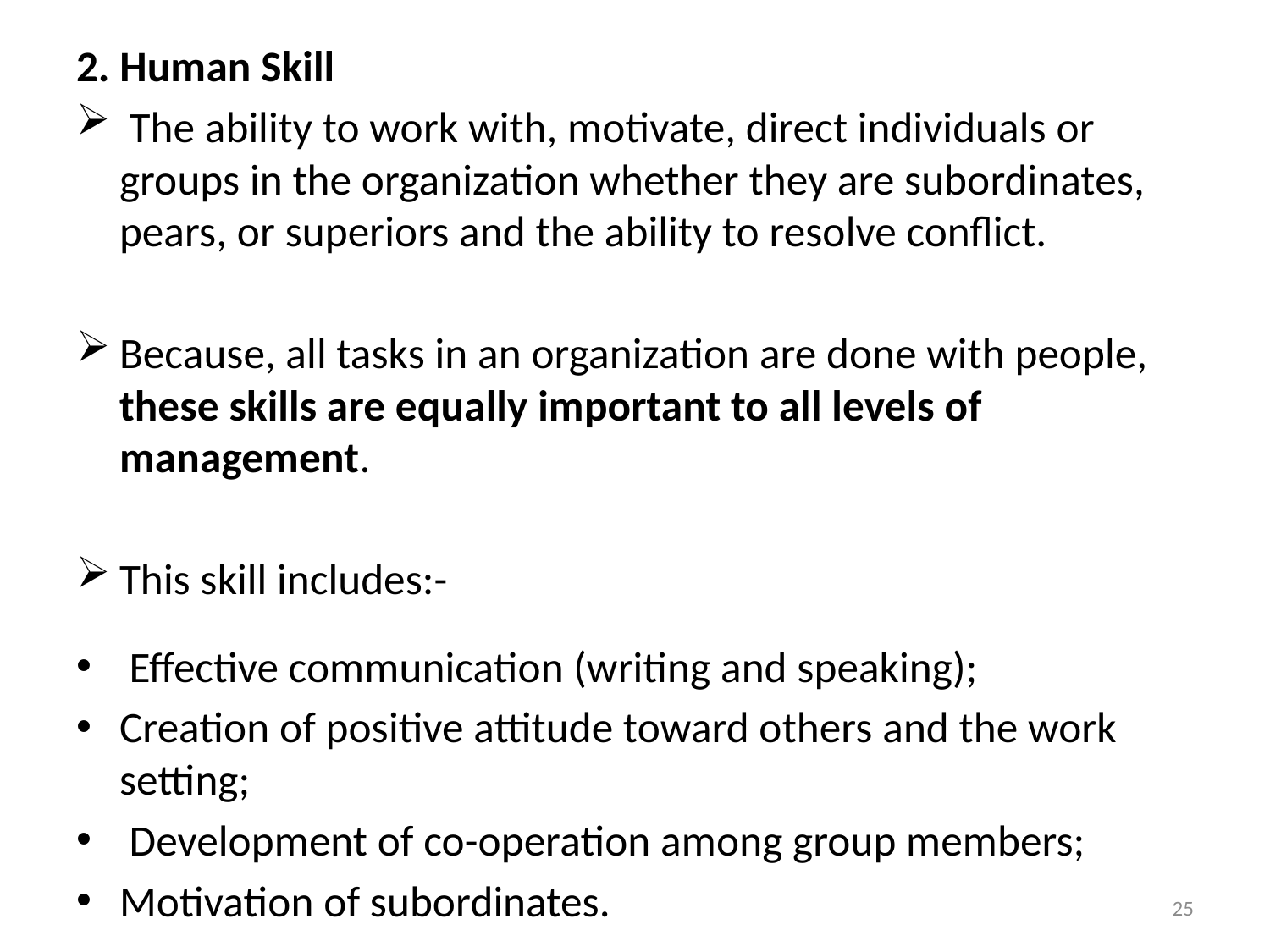

2. Human Skill
 The ability to work with, motivate, direct individuals or groups in the organization whether they are subordinates, pears, or superiors and the ability to resolve conflict.

Because, all tasks in an organization are done with people, these skills are equally important to all levels of management.

This skill includes:-

 Effective communication (writing and speaking);
Creation of positive attitude toward others and the work setting;
 Development of co-operation among group members;
Motivation of subordinates.

25